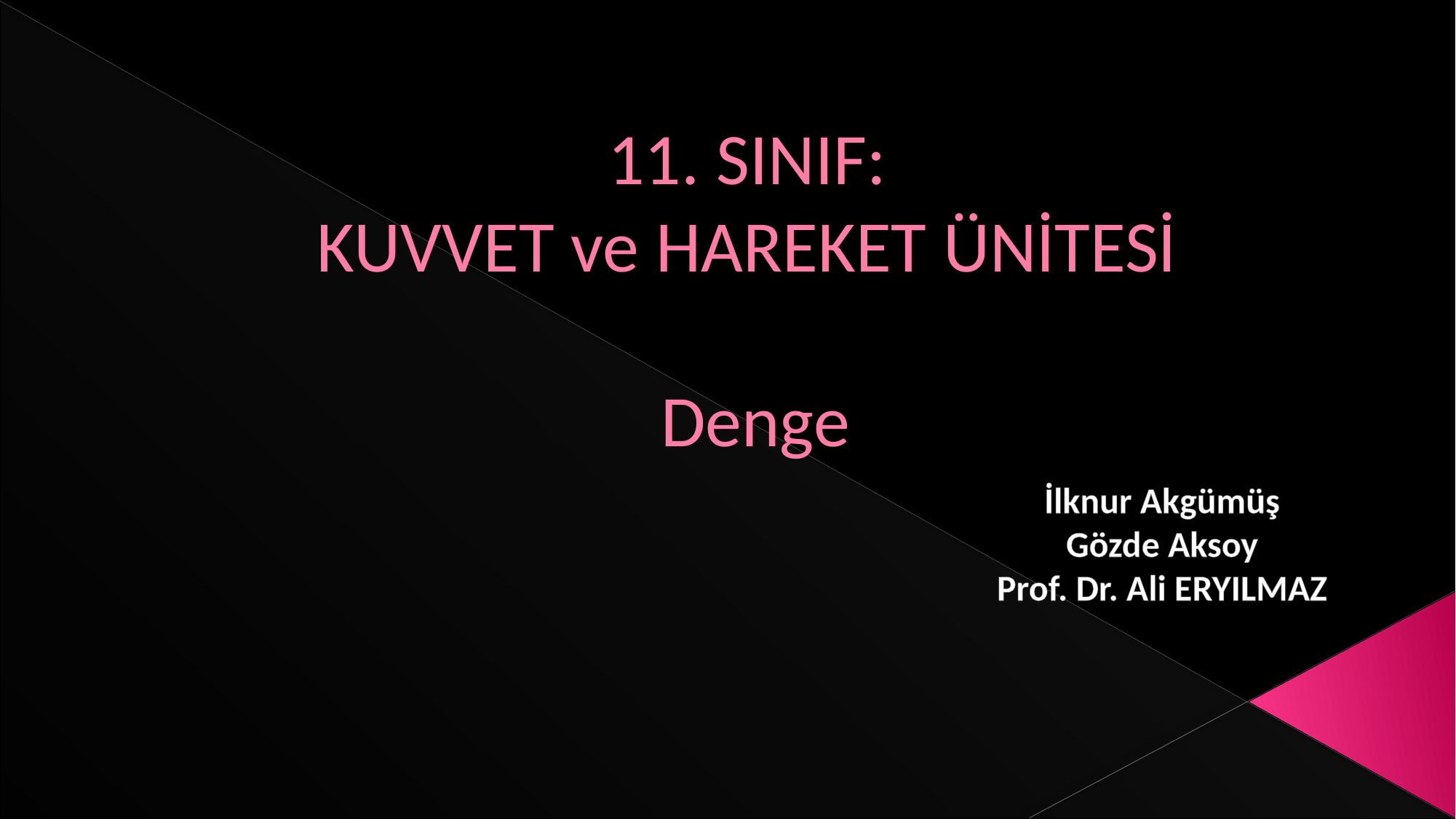

# 11. SINIF: KUVVET ve HAREKET ÜNİTESİ Denge
İlknur Akgümüş
Gözde Aksoy
Prof. Dr. Ali ERYILMAZ